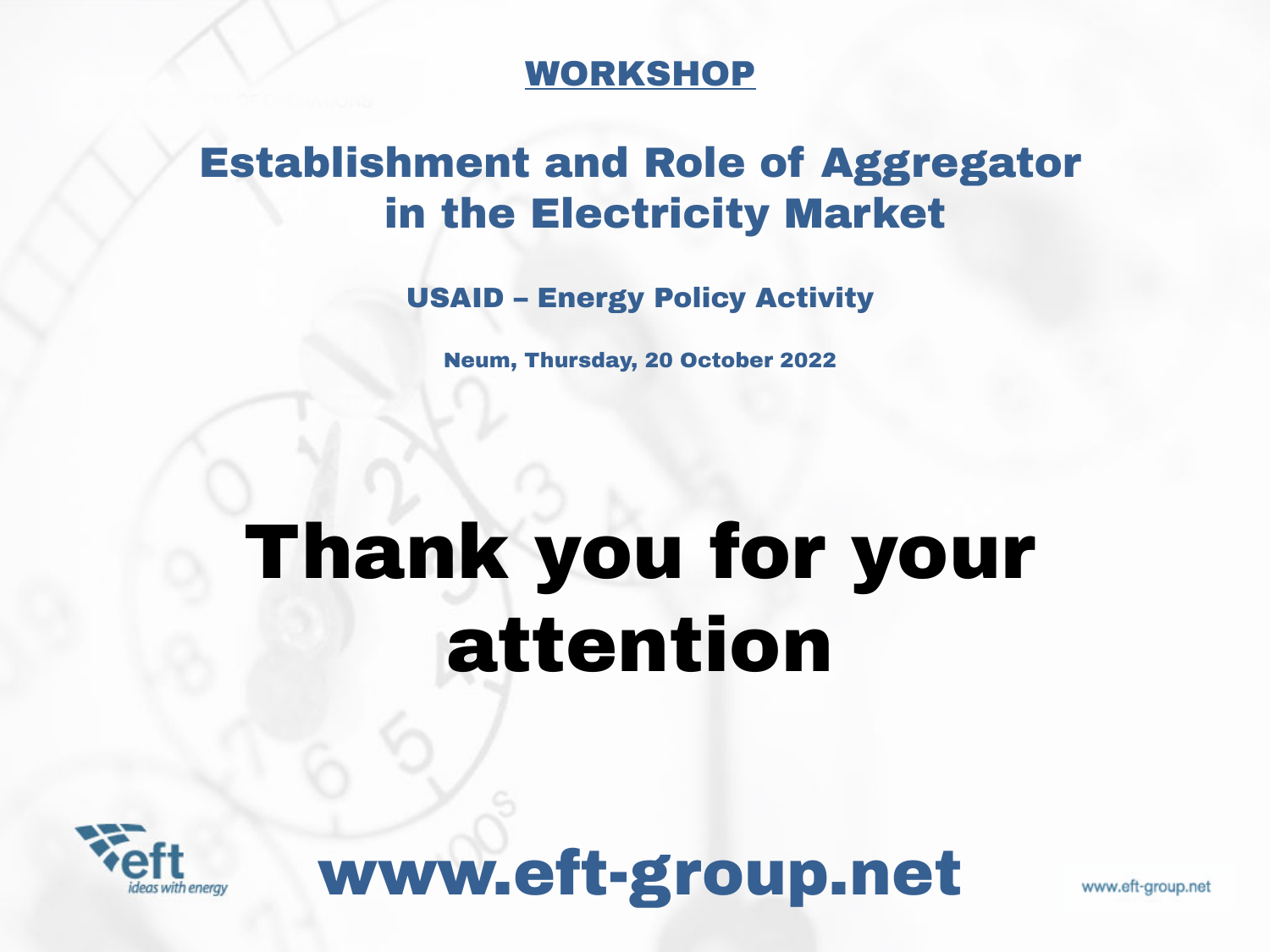

WORKSHOP

Establishment and Role of Aggregator
 in the Electricity Market

USAID – Energy Policy Activity

Neum, Thursday, 20 October 2022

Thank you for your attention

www.eft-group.net